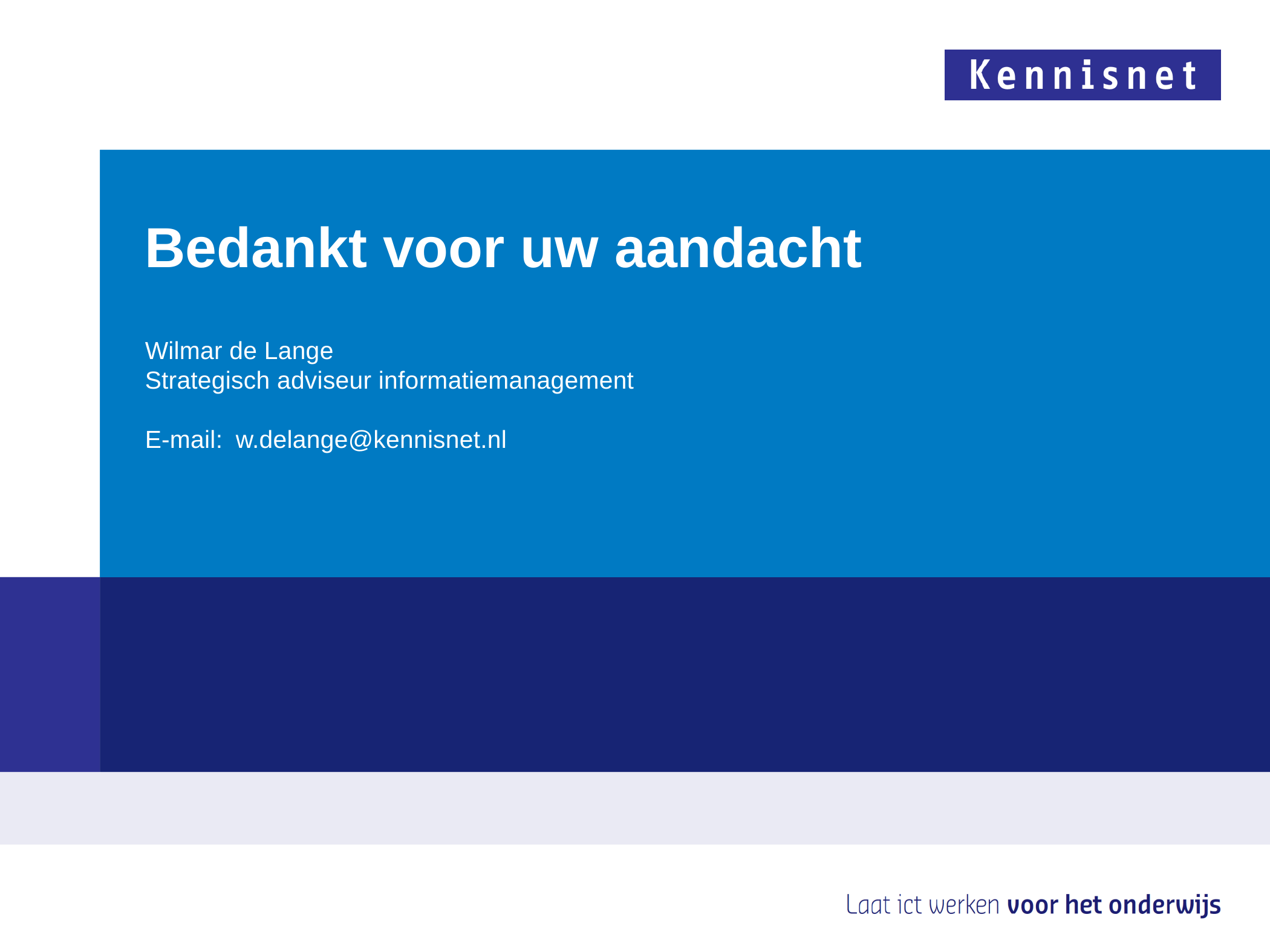

# Bedankt voor uw aandacht
Wilmar de Lange
Strategisch adviseur informatiemanagement

E-mail:	w.delange@kennisnet.nl